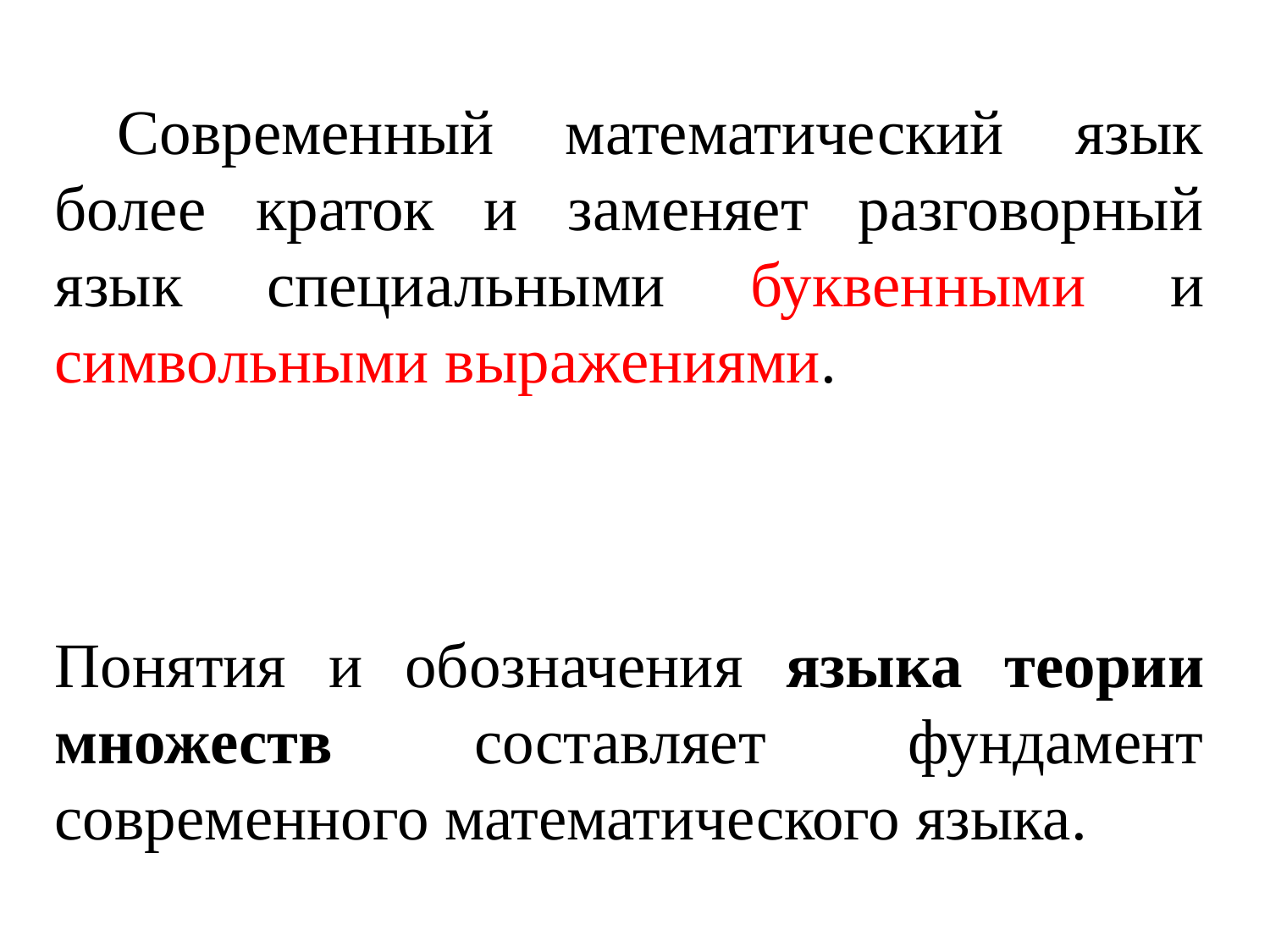

Современный математический язык более краток и заменяет разговорный язык специальными буквенными и символьными выражениями.

Понятия и обозначения языка теории множеств составляет фундамент современного математического языка.